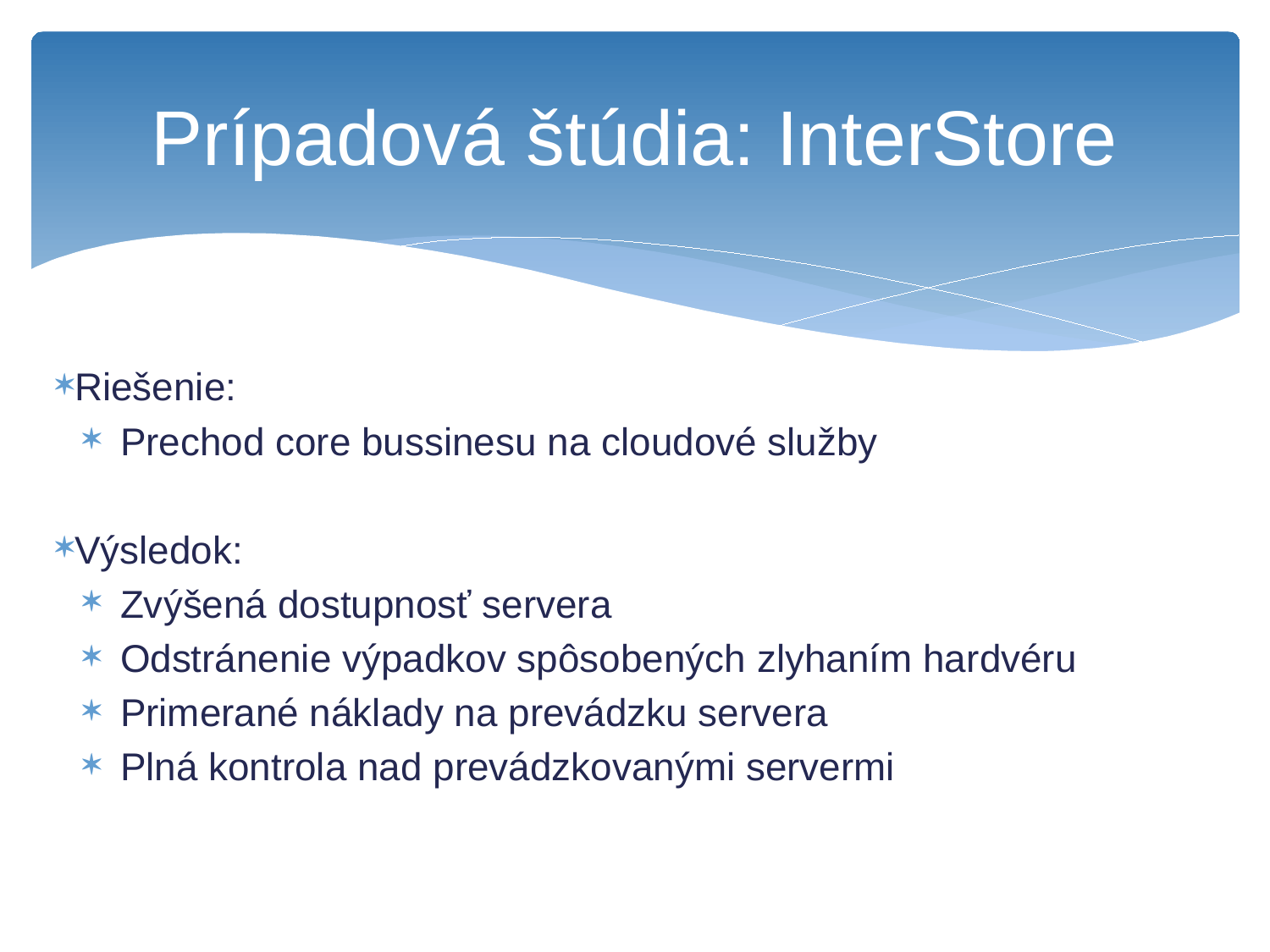

# Prípadová štúdia: InterStore
Riešenie:
Prechod core bussinesu na cloudové služby

Výsledok:
Zvýšená dostupnosť servera
Odstránenie výpadkov spôsobených zlyhaním hardvéru
Primerané náklady na prevádzku servera
Plná kontrola nad prevádzkovanými servermi